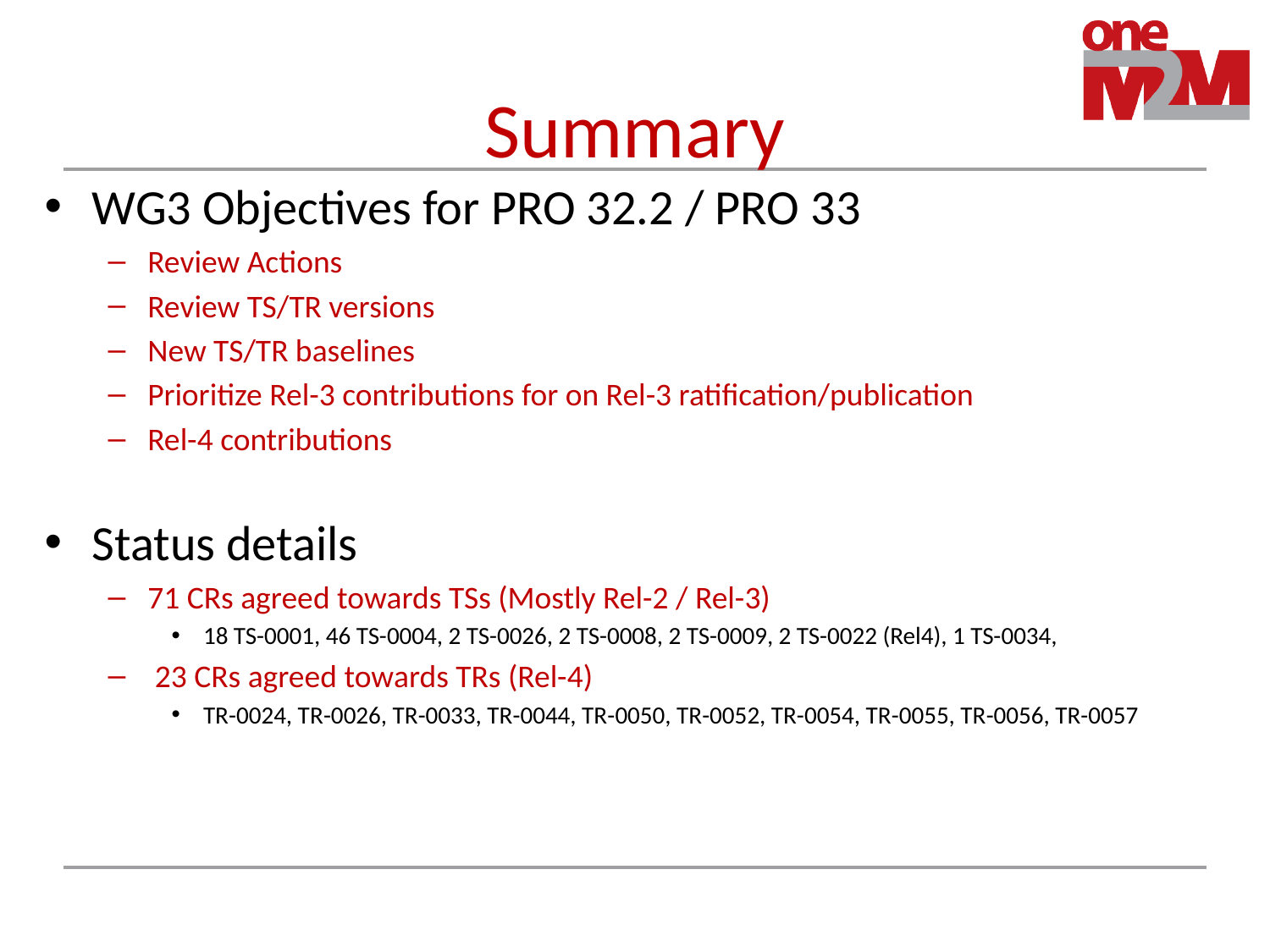

# Summary
WG3 Objectives for PRO 32.2 / PRO 33
Review Actions
Review TS/TR versions
New TS/TR baselines
Prioritize Rel-3 contributions for on Rel-3 ratification/publication
Rel-4 contributions

Status details
71 CRs agreed towards TSs (Mostly Rel-2 / Rel-3)
18 TS-0001, 46 TS-0004, 2 TS-0026, 2 TS-0008, 2 TS-0009, 2 TS-0022 (Rel4), 1 TS-0034,
 23 CRs agreed towards TRs (Rel-4)
TR-0024, TR-0026, TR-0033, TR-0044, TR-0050, TR-0052, TR-0054, TR-0055, TR-0056, TR-0057